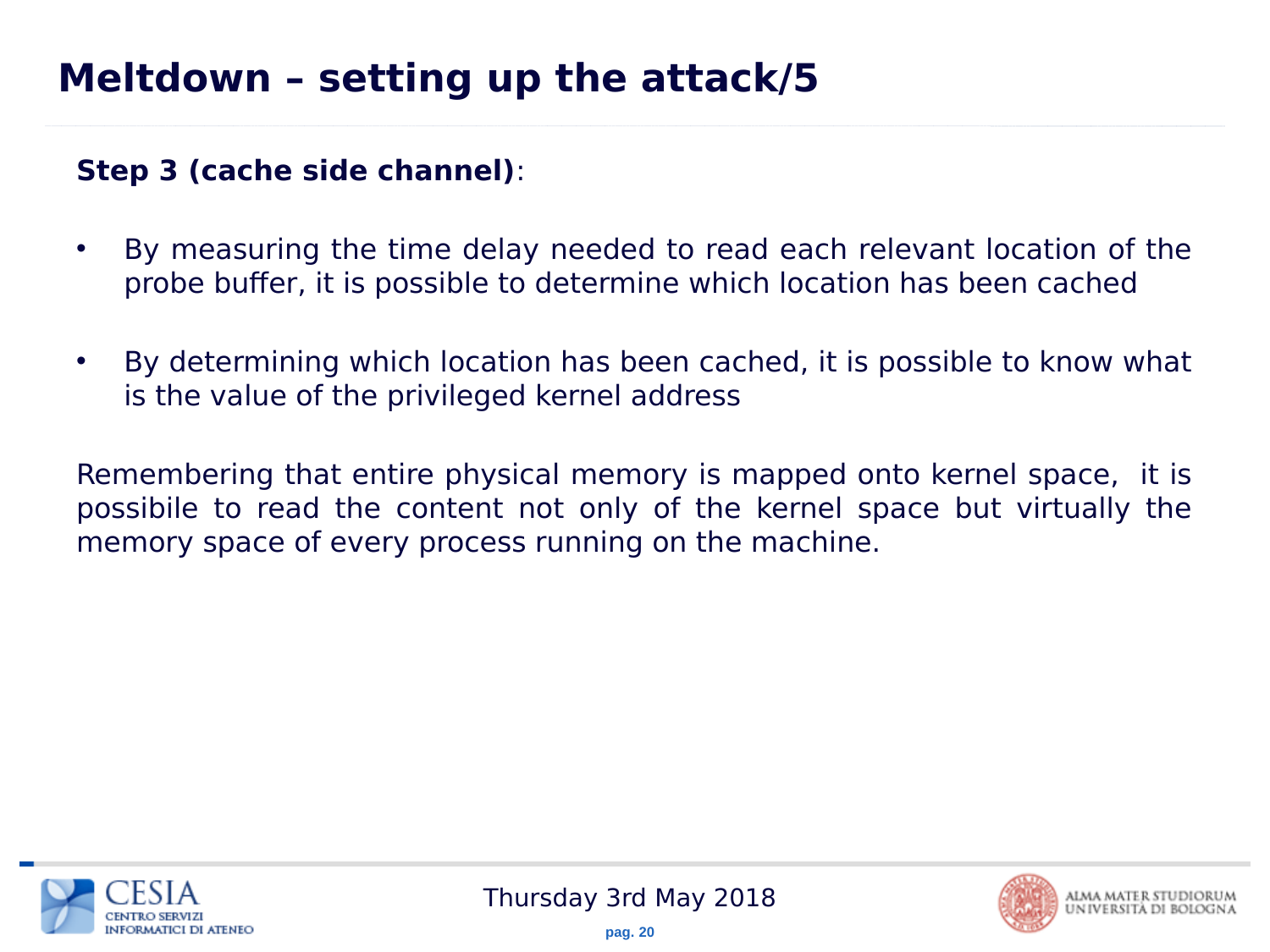

# Meltdown – setting up the attack/5
Step 3 (cache side channel):

By measuring the time delay needed to read each relevant location of the probe buffer, it is possible to determine which location has been cached

By determining which location has been cached, it is possible to know what is the value of the privileged kernel address

Remembering that entire physical memory is mapped onto kernel space,  it is possibile to read the content not only of the kernel space but virtually the memory space of every process running on the machine.

Thursday 3rd May 2018
pag. 20